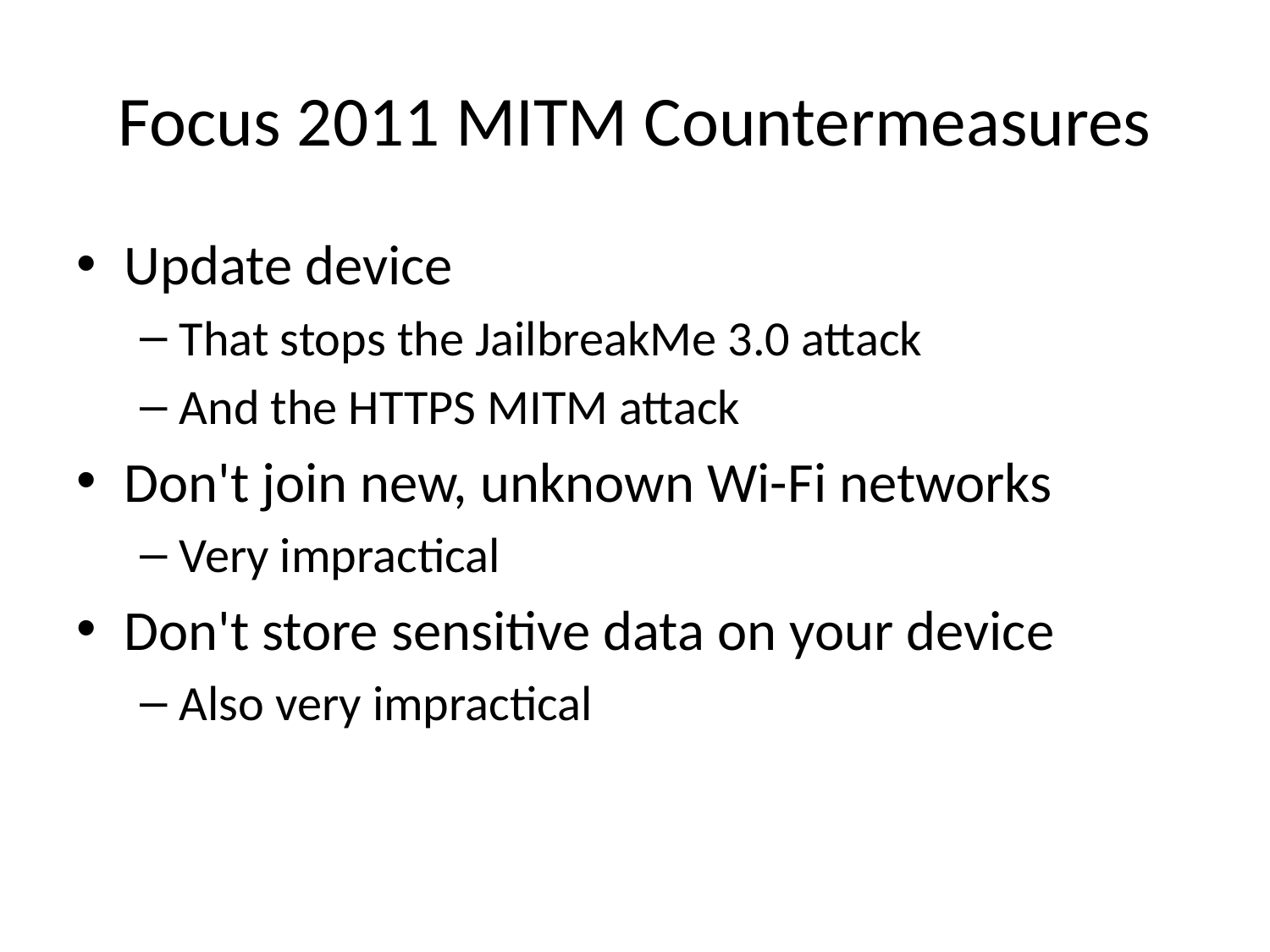

# Focus 2011 MITM Countermeasures
Update device
That stops the JailbreakMe 3.0 attack
And the HTTPS MITM attack
Don't join new, unknown Wi-Fi networks
Very impractical
Don't store sensitive data on your device
Also very impractical